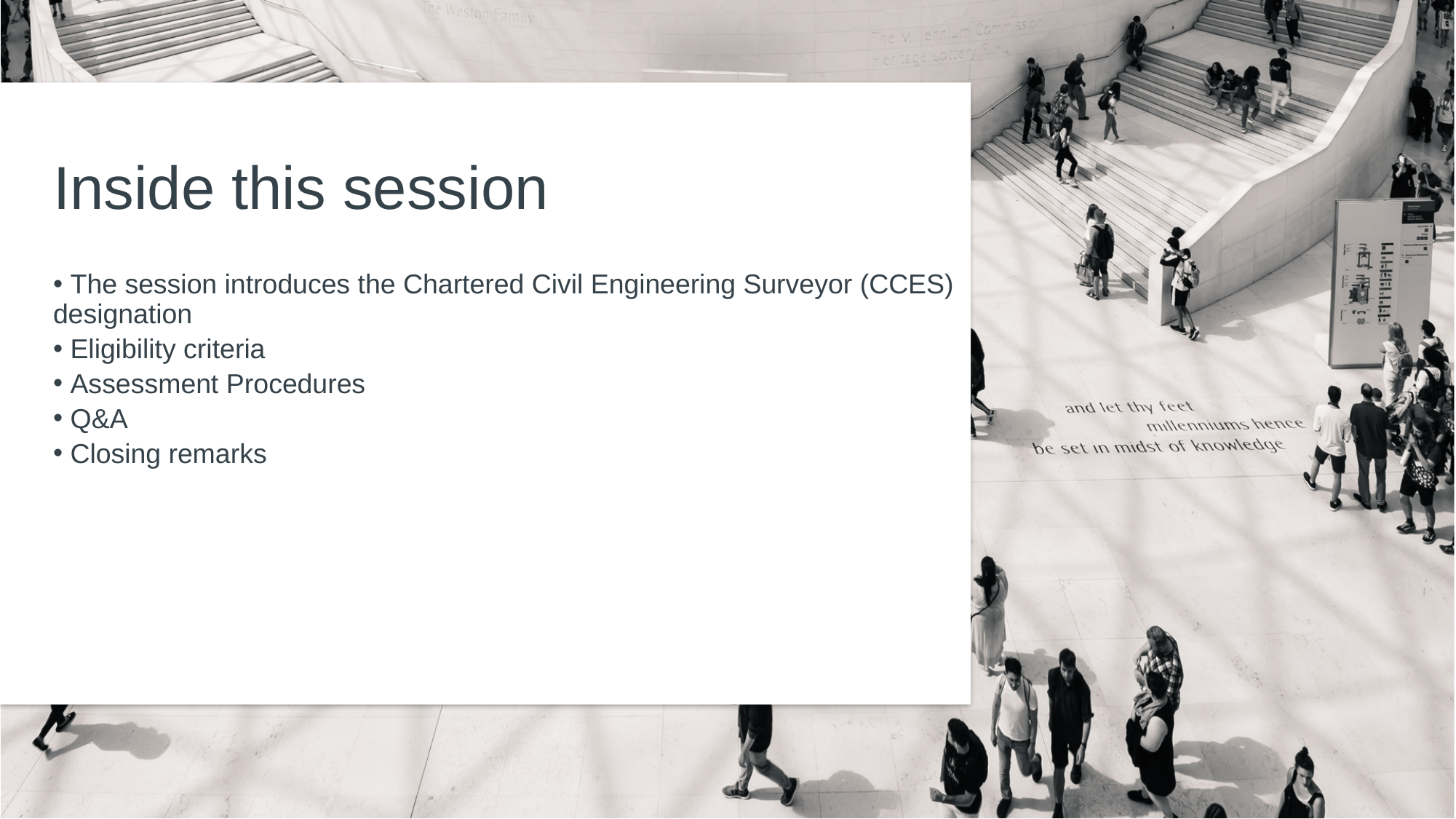

# Inside this session
 The session introduces the Chartered Civil Engineering Surveyor (CCES) designation
 Eligibility criteria
 Assessment Procedures
 Q&A
 Closing remarks